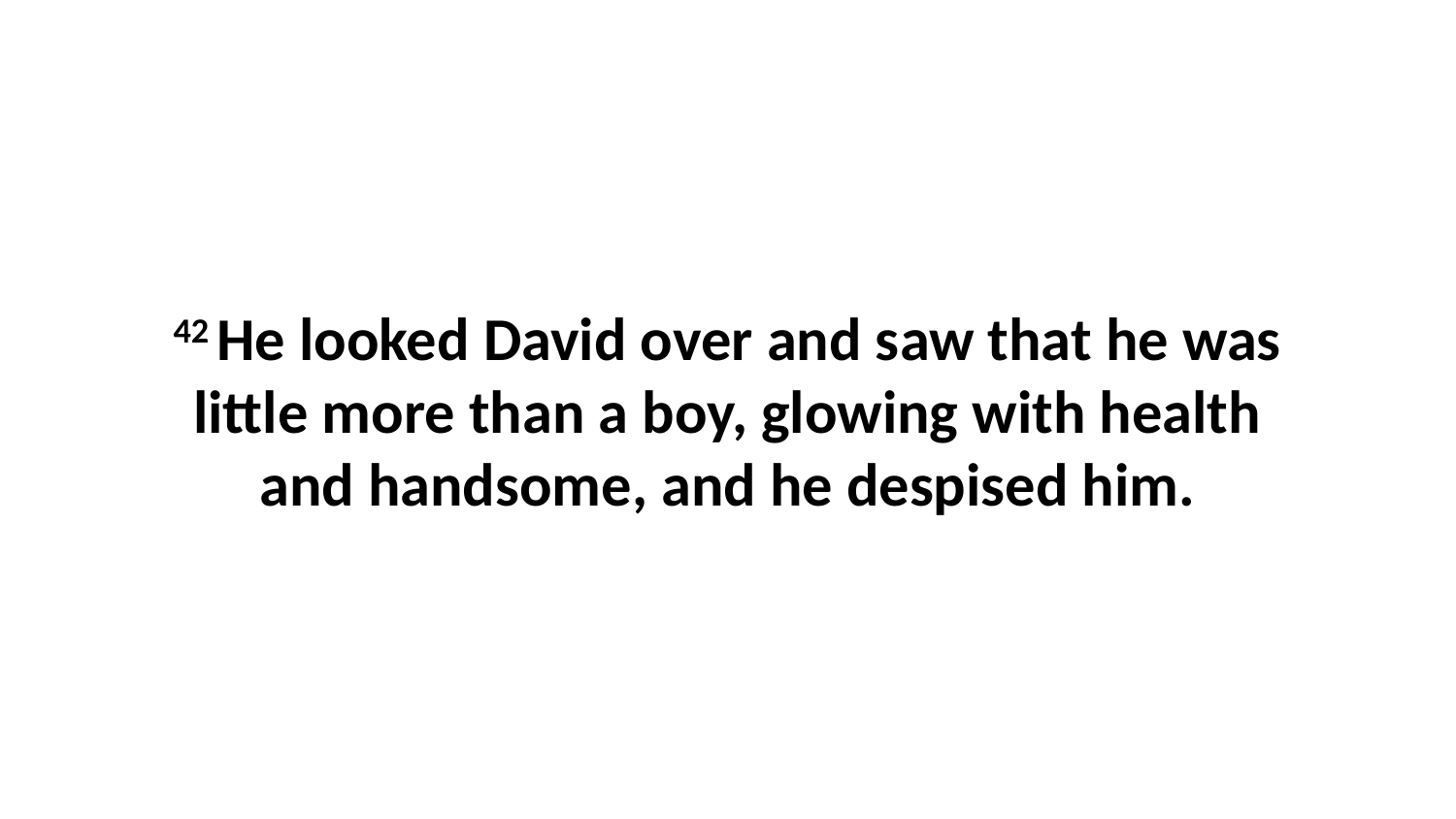

42 He looked David over and saw that he was little more than a boy, glowing with health and handsome, and he despised him.